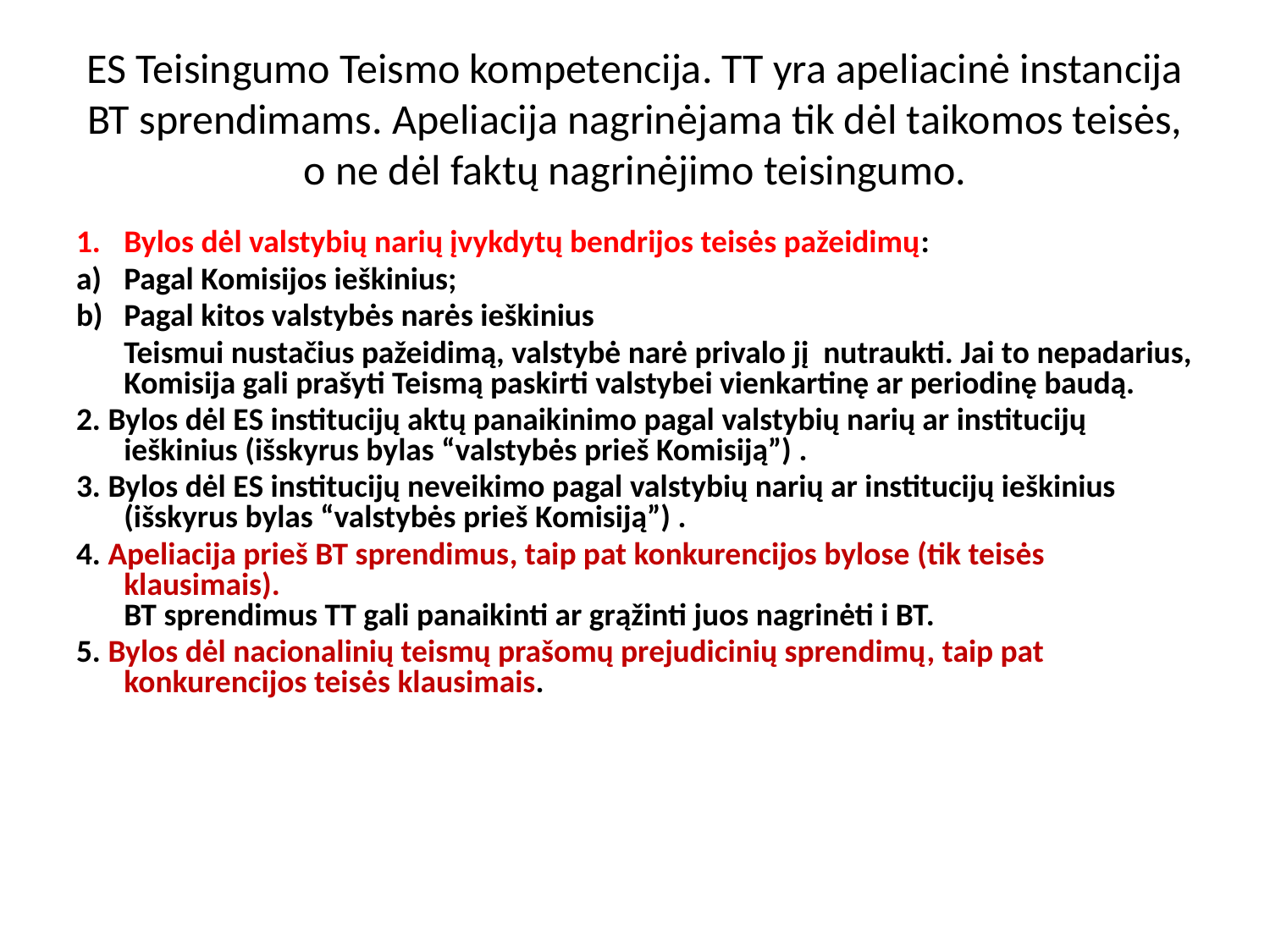

# ES Teisingumo Teismo kompetencija. TT yra apeliacinė instancija BT sprendimams. Apeliacija nagrinėjama tik dėl taikomos teisės, o ne dėl faktų nagrinėjimo teisingumo.
Bylos dėl valstybių narių įvykdytų bendrijos teisės pažeidimų:
Pagal Komisijos ieškinius;
Pagal kitos valstybės narės ieškinius
	Teismui nustačius pažeidimą, valstybė narė privalo jį  nutraukti. Jai to nepadarius, Komisija gali prašyti Teismą paskirti valstybei vienkartinę ar periodinę baudą.
2. Bylos dėl ES institucijų aktų panaikinimo pagal valstybių narių ar institucijų ieškinius (išskyrus bylas “valstybės prieš Komisiją”) .
3. Bylos dėl ES institucijų neveikimo pagal valstybių narių ar institucijų ieškinius (išskyrus bylas “valstybės prieš Komisiją”) .
4. Apeliacija prieš BT sprendimus, taip pat konkurencijos bylose (tik teisės klausimais).
BT sprendimus TT gali panaikinti ar grąžinti juos nagrinėti i BT.
5. Bylos dėl nacionalinių teismų prašomų prejudicinių sprendimų, taip pat konkurencijos teisės klausimais.